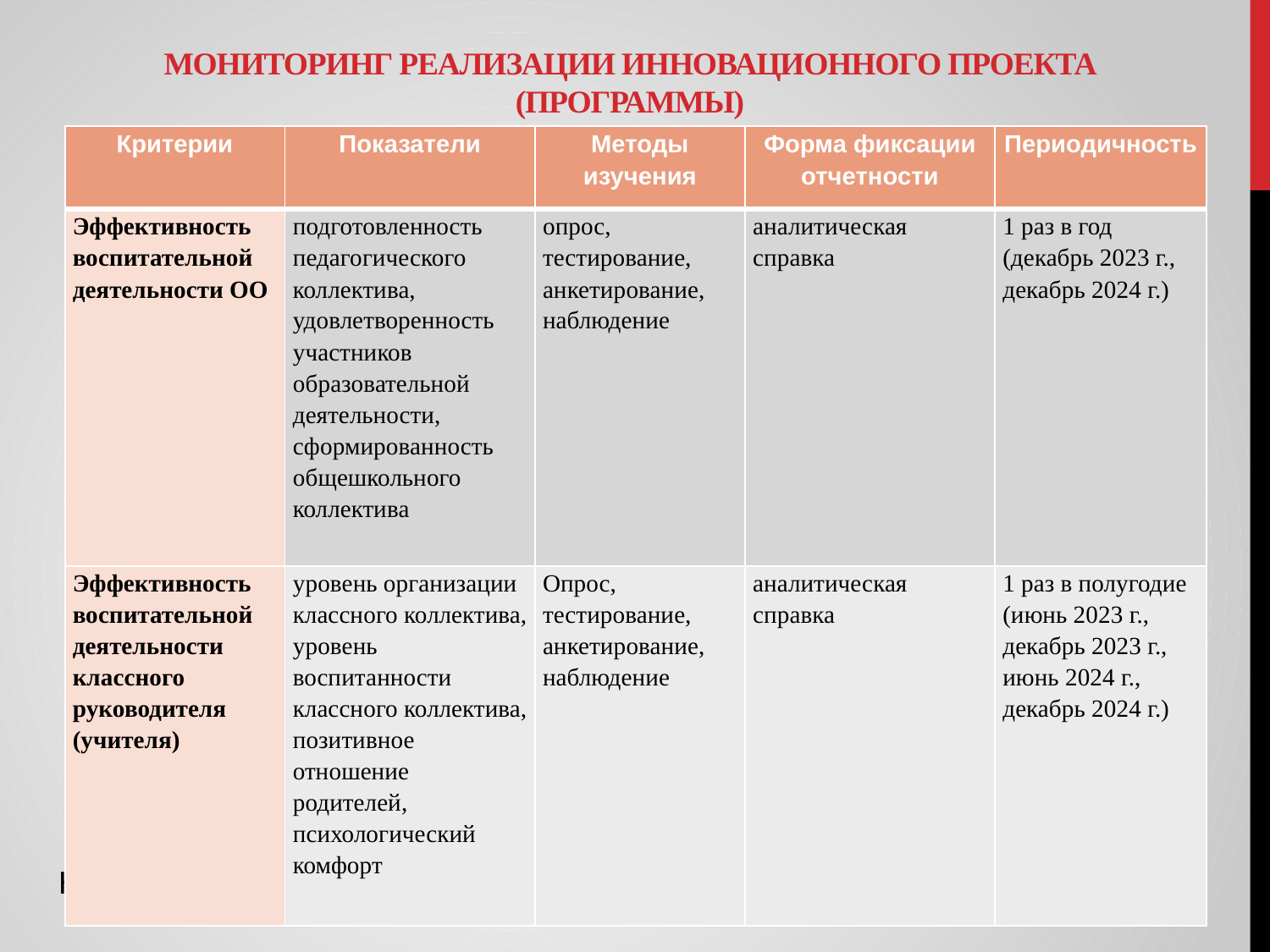

# мониторинг реализации инновационного проекта (Программы)

| Критерии | Показатели | Методы изучения | Форма фиксации отчетности | Периодичность |
| --- | --- | --- | --- | --- |
| Эффективность воспитательной деятельности ОО | подготовленность педагогического коллектива, удовлетворенность участников образовательной деятельности, сформированность общешкольного коллектива | опрос, тестирование, анкетирование, наблюдение | аналитическая справка | 1 раз в год (декабрь 2023 г., декабрь 2024 г.) |
| Эффективность воспитательной деятельности классного руководителя (учителя) | уровень организации классного коллектива, уровень воспитанности классного коллектива, позитивное отношение родителей, психологический комфорт | Опрос, тестирование, анкетирование, наблюдение | аналитическая справка | 1 раз в полугодие (июнь 2023 г., декабрь 2023 г., июнь 2024 г., декабрь 2024 г.) |
Критерий 10.